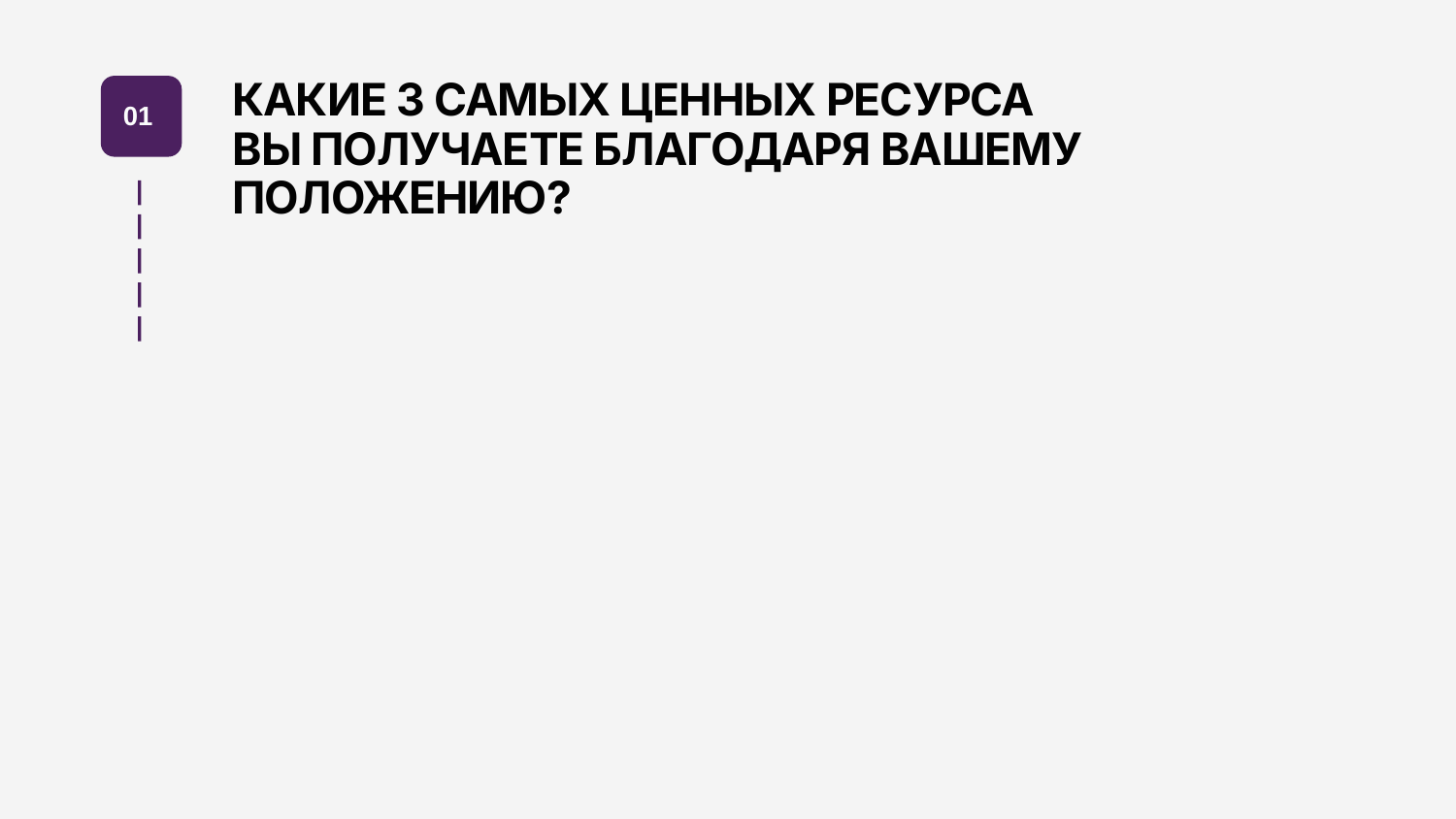

КАКИЕ 3 САМЫХ ЦЕННЫХ РЕСУРСА ВЫ ПОЛУЧАЕТЕ БЛАГОДАРЯ ВАШЕМУ ПОЛОЖЕНИЮ?

01